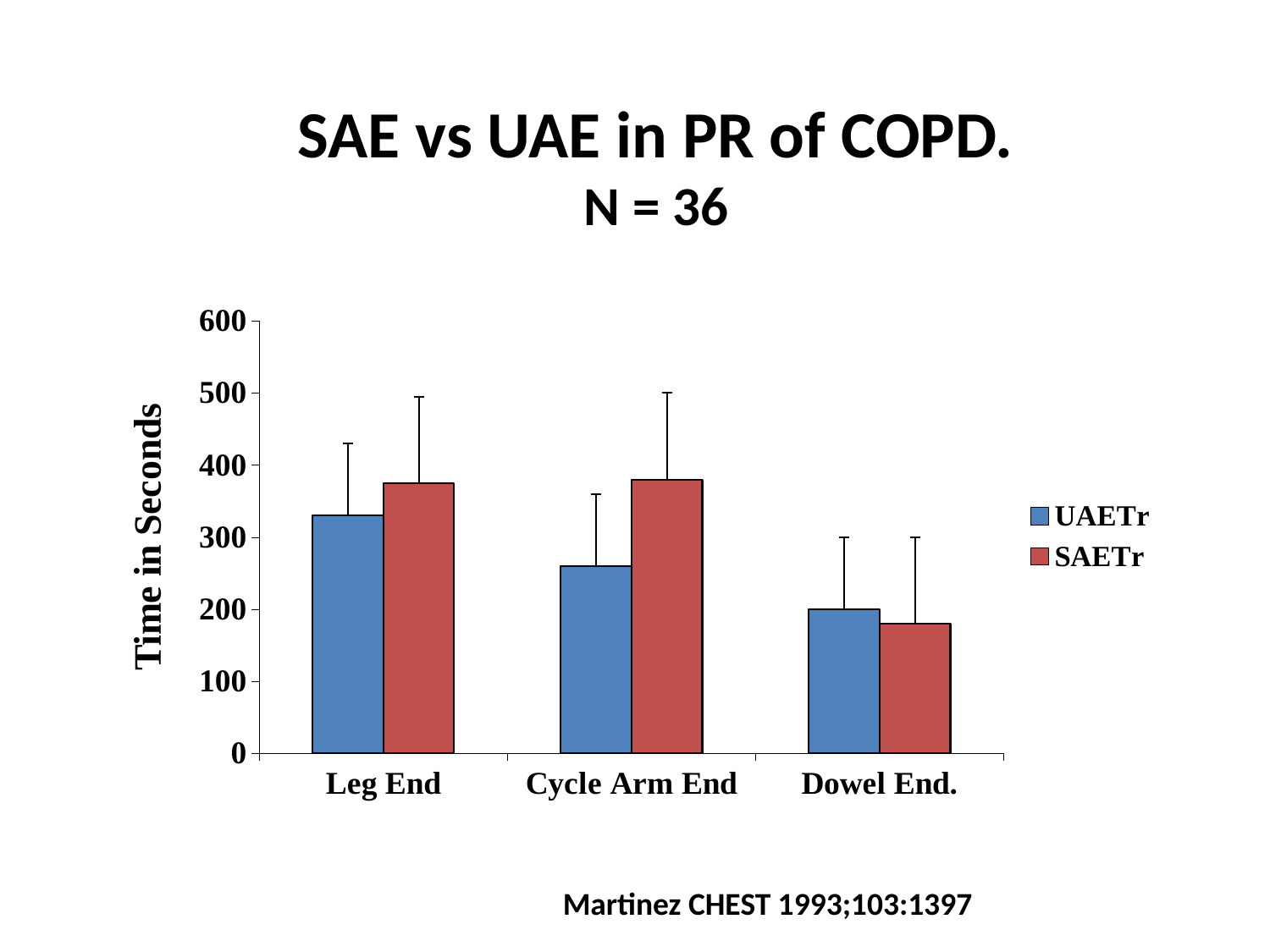

# SAE vs UAE in PR of COPD. N = 36

### Chart

| Category | UAETr | SAETr |
|---|---|---|
| Leg End | 330.0 | 375.0 |
| Cycle Arm End | 260.0 | 380.0 |
| Dowel End. | 200.0 | 180.0 |
Martinez CHEST 1993;103:1397